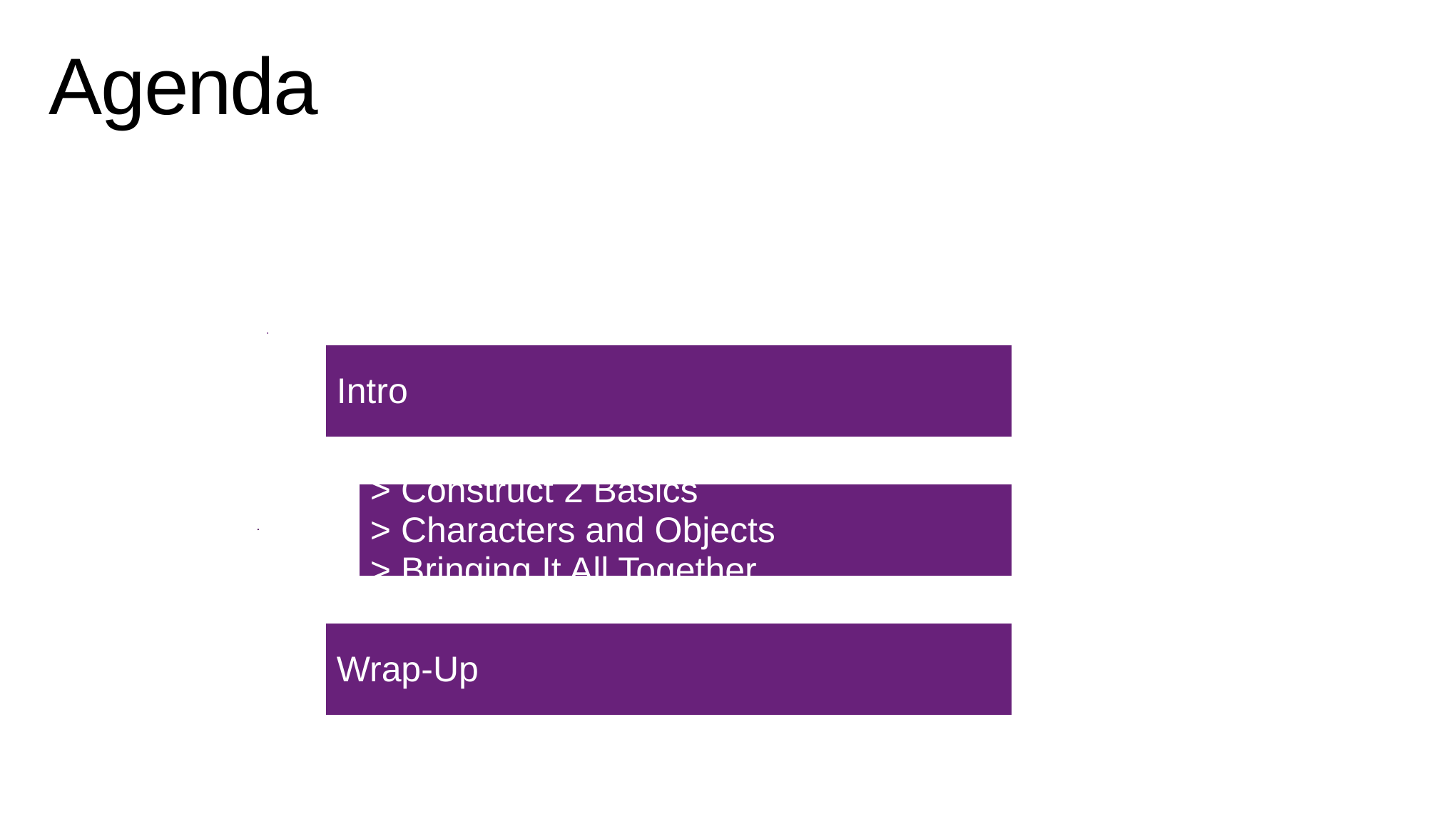

# Agenda
Intro
> Construct 2 Basics
> Characters and Objects
> Bringing It All Together
Wrap-Up